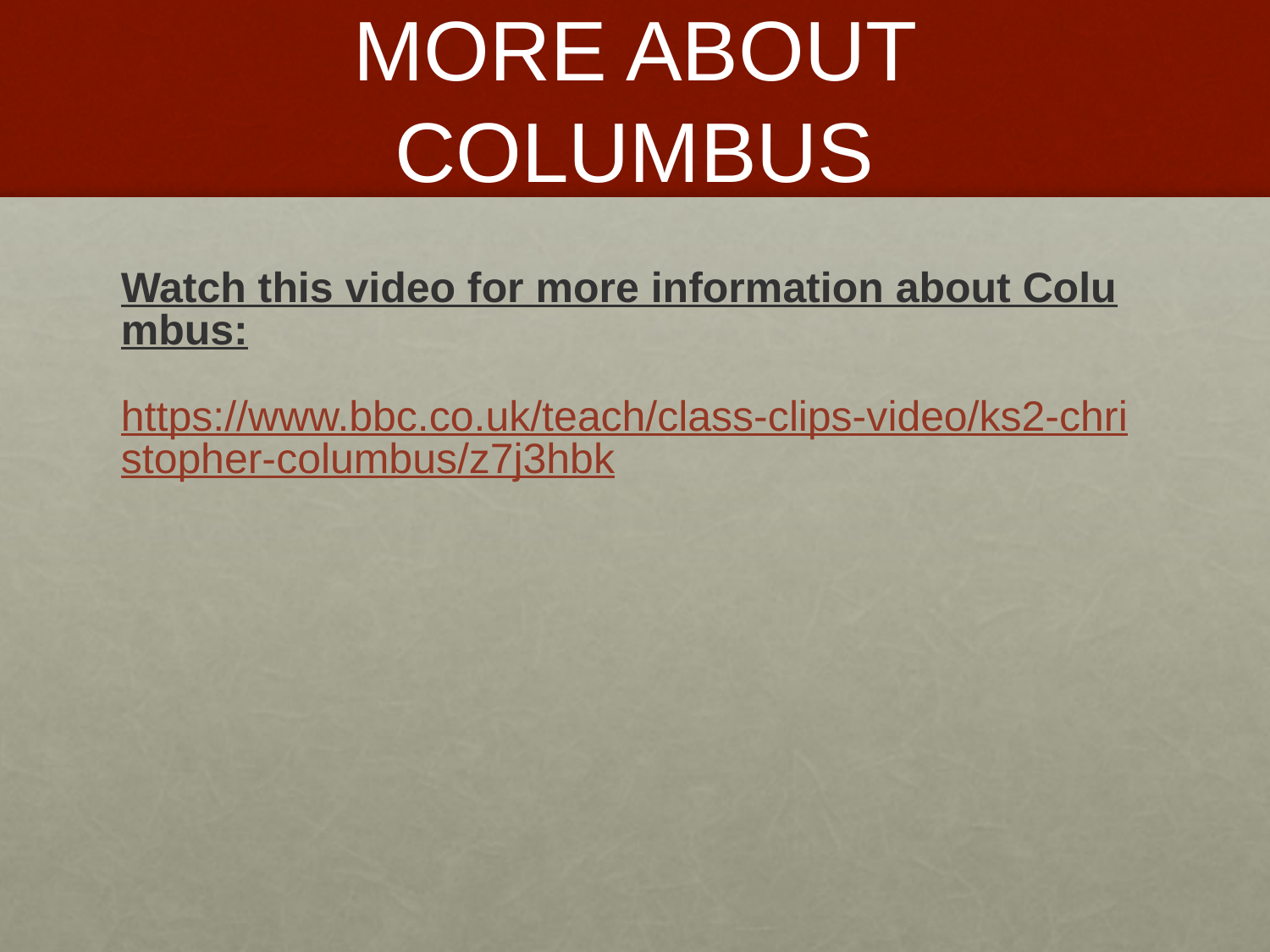

# MORE ABOUT COLUMBUS
Watch this video for more information about Columbus:
https://www.bbc.co.uk/teach/class-clips-video/ks2-christopher-columbus/z7j3hbk